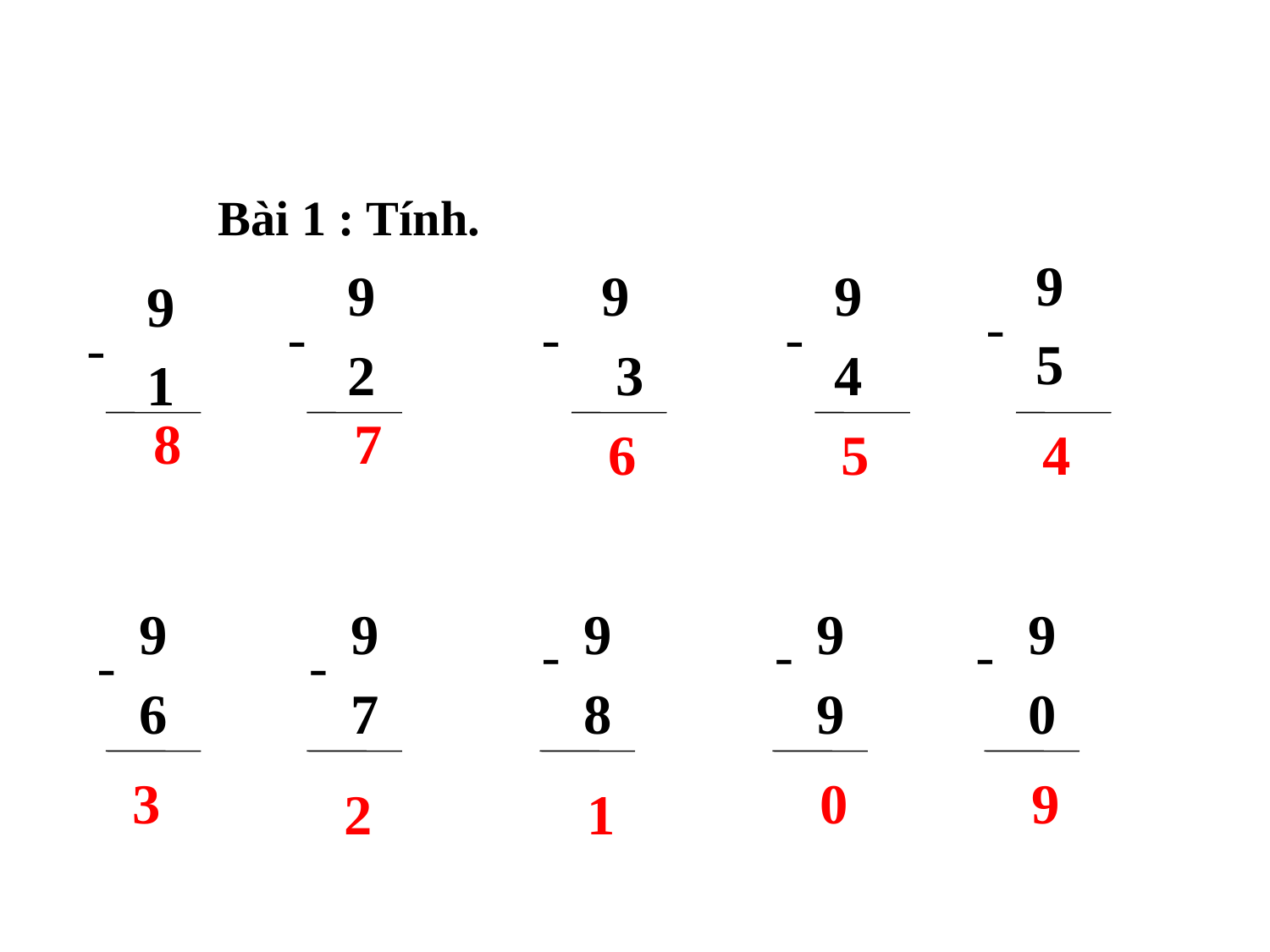

Bài 1 : Tính.
  9
  5
  9
  2
  9
   3
  9
  4
  9
  1
-
-
-
-
-
 8
 7

 6

 5

 4
9
6
9
7
9
8
9
9
9
0
-
-
-

-

-

 3

 0
 9
 2
 1